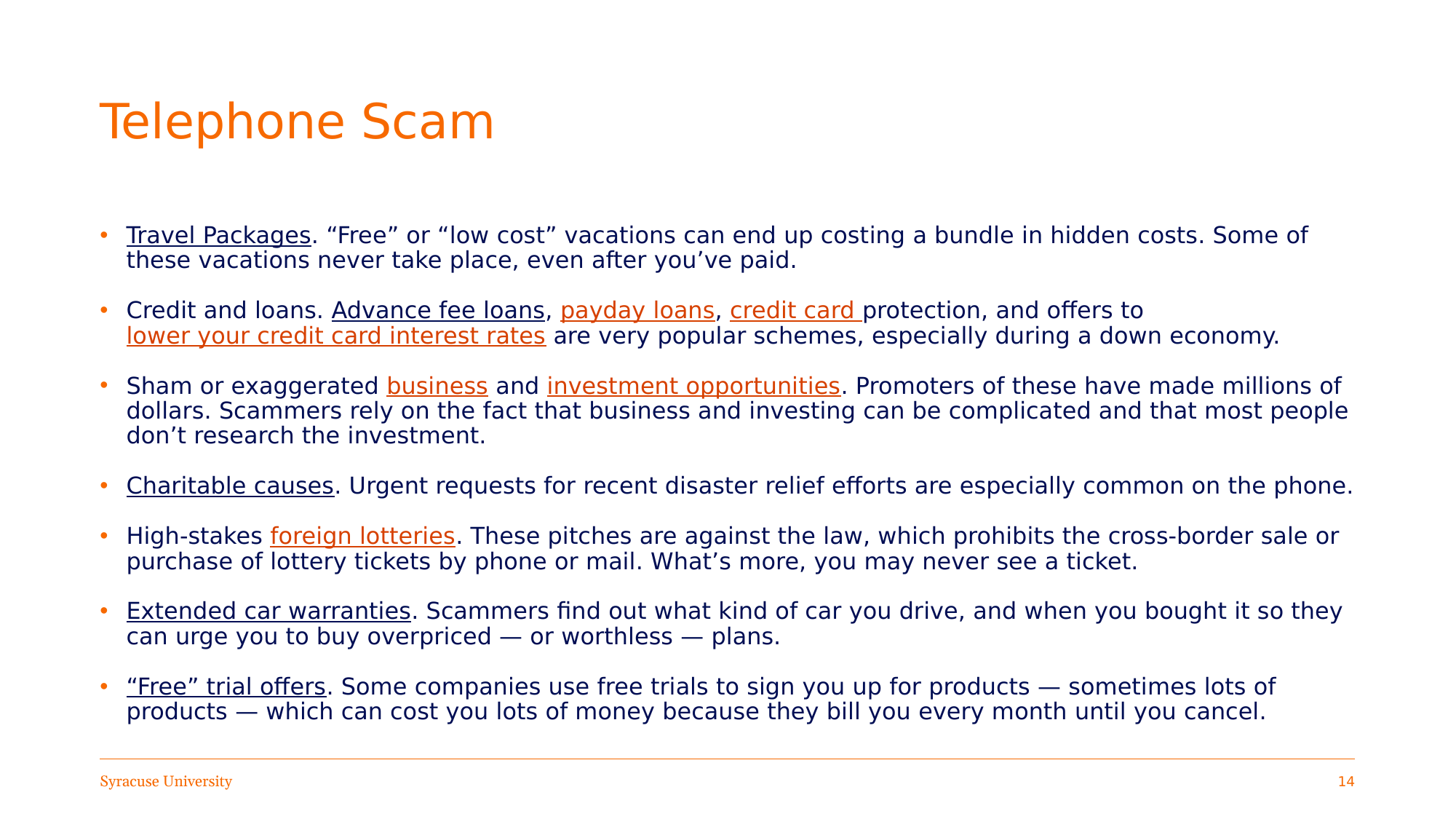

# Telephone Scam
Travel Packages. “Free” or “low cost” vacations can end up cost­ing a bundle in hidden costs. Some of these vacations never take place, even after you’ve paid.

Credit and loans. Advance fee loans, payday loans, credit card protection, and offers to lower your credit card interest rates are very popular schemes, especially during a down economy.

Sham or exaggerated business and investment opportunities. Promoters of these have made millions of dollars. Scammers rely on the fact that business and investing can be complicated and that most people don’t research the investment.

Charitable causes. Urgent requests for recent disaster relief efforts are especially common on the phone.

High-stakes foreign lotteries. These pitches are against the law, which prohibits the cross-border sale or purchase of lottery tickets by phone or mail. What’s more, you may never see a ticket.

Extended car warranties. Scammers find out what kind of car you drive, and when you bought it so they can urge you to buy overpriced — or worthless — plans.

“Free” trial offers. Some companies use free trials to sign you up for products — sometimes lots of products — which can cost you lots of money because they bill you every month until you cancel.